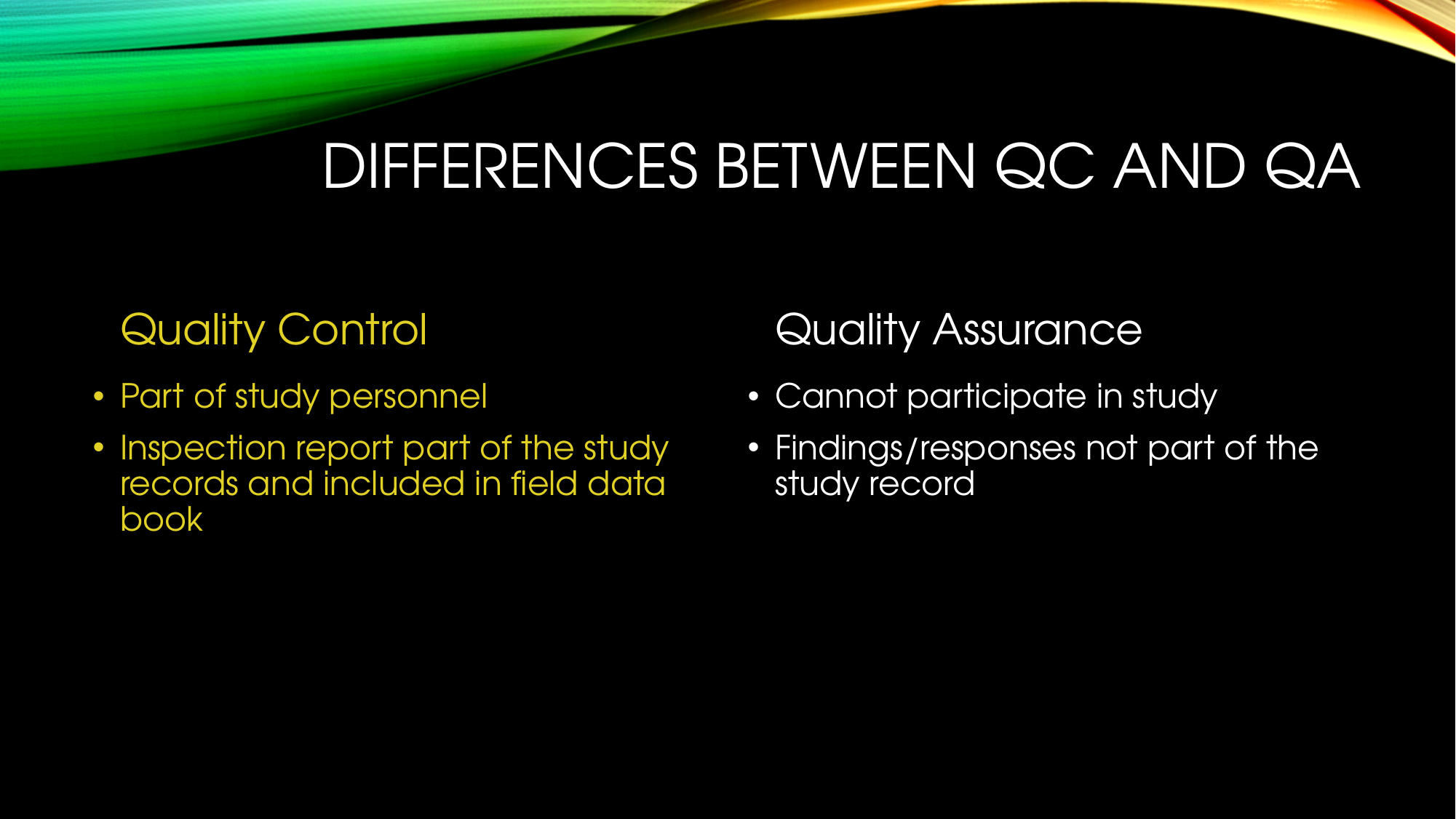

# Differences between QC and QA
Quality Control
Quality Assurance
Part of study personnel
Inspection report part of the study records and included in field data book

Cannot participate in study
Findings/responses not part of the study record